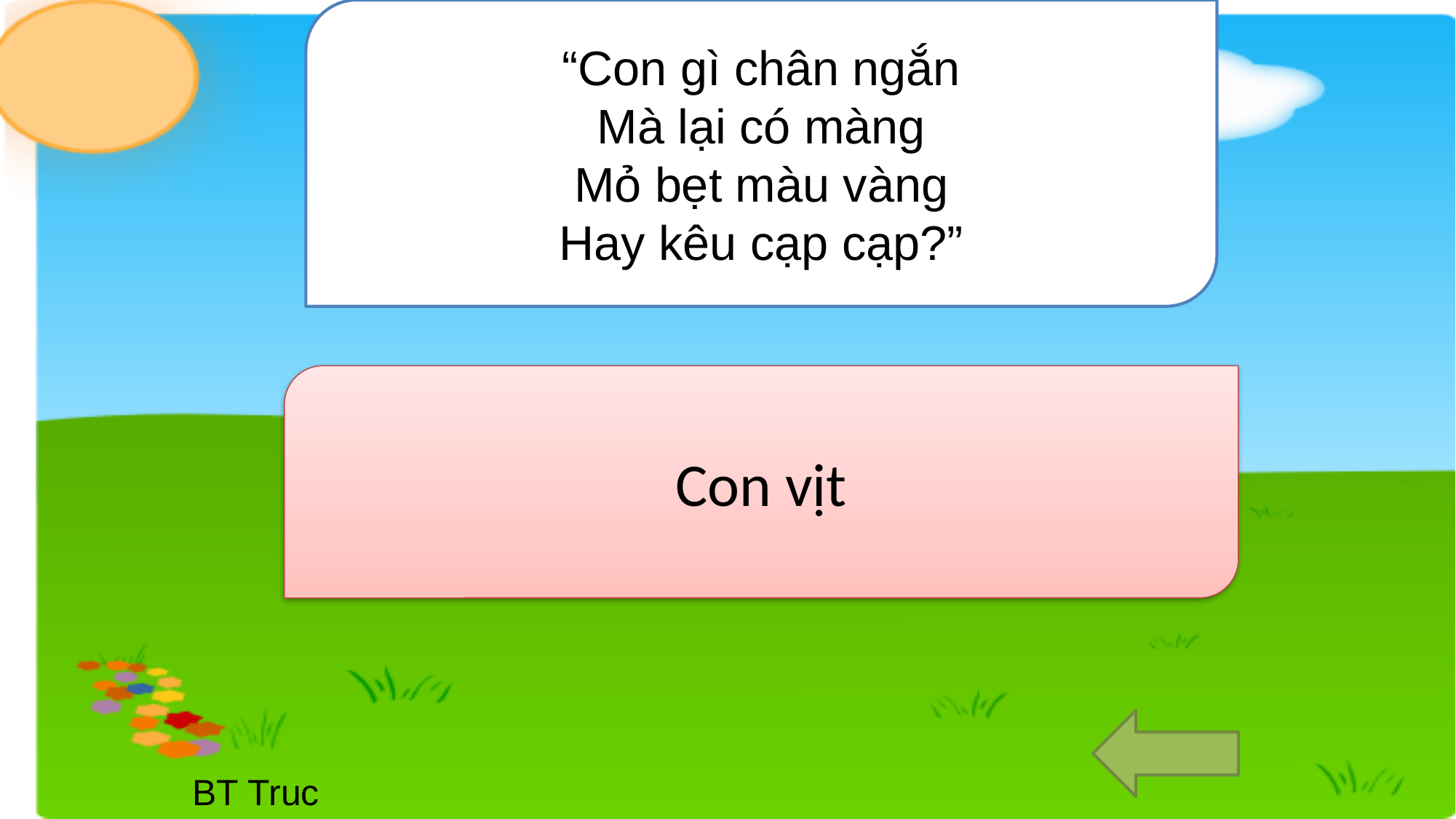

“Con gì chân ngắn
Mà lại có màng
Mỏ bẹt màu vàng
Hay kêu cạp cạp?”
Con vịt

BT Truc